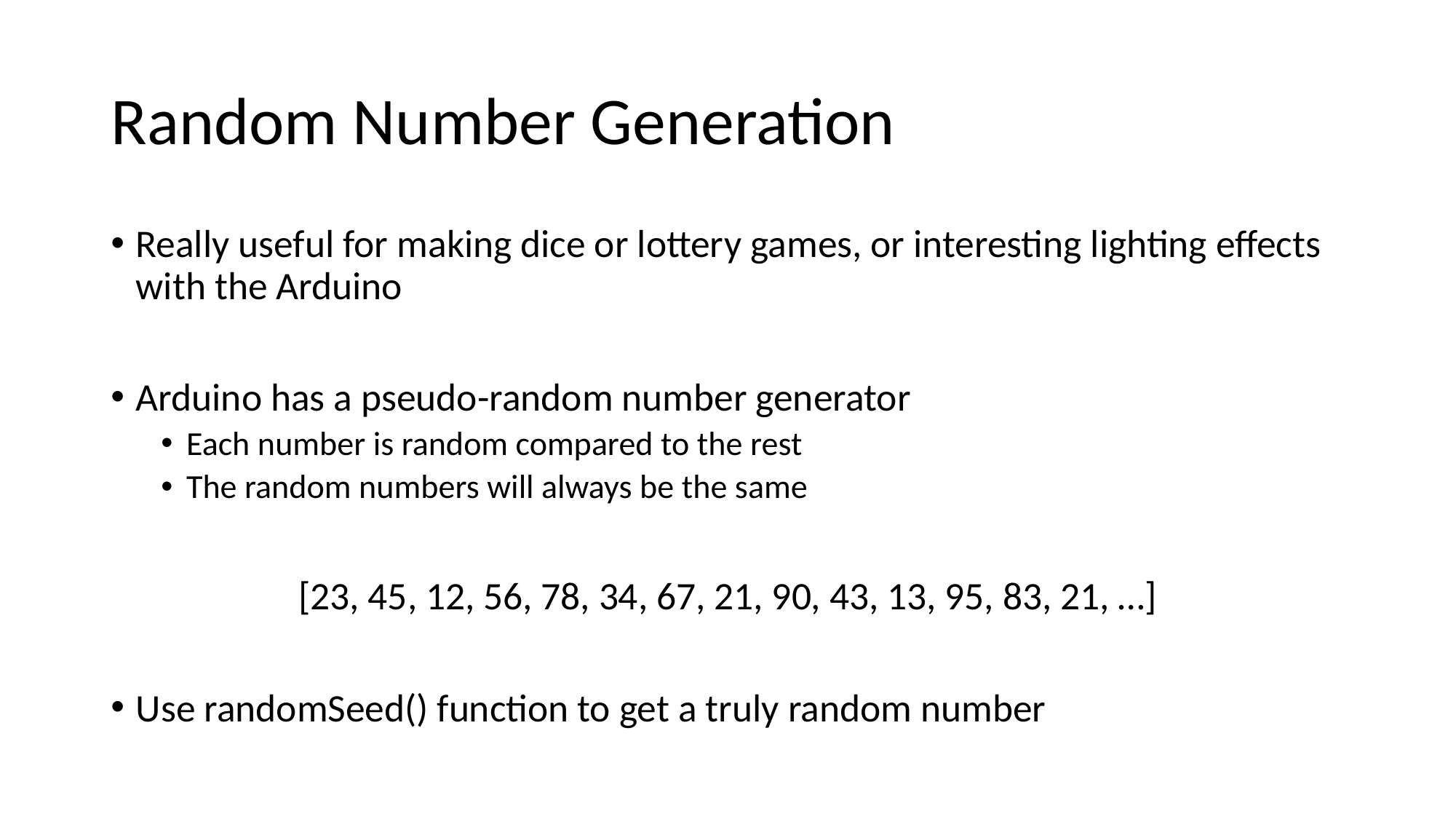

# Random Number Generation
Really useful for making dice or lottery games, or interesting lighting effects with the Arduino

Arduino has a pseudo-random number generator
Each number is random compared to the rest
The random numbers will always be the same

[23, 45, 12, 56, 78, 34, 67, 21, 90, 43, 13, 95, 83, 21, …]

Use randomSeed() function to get a truly random number